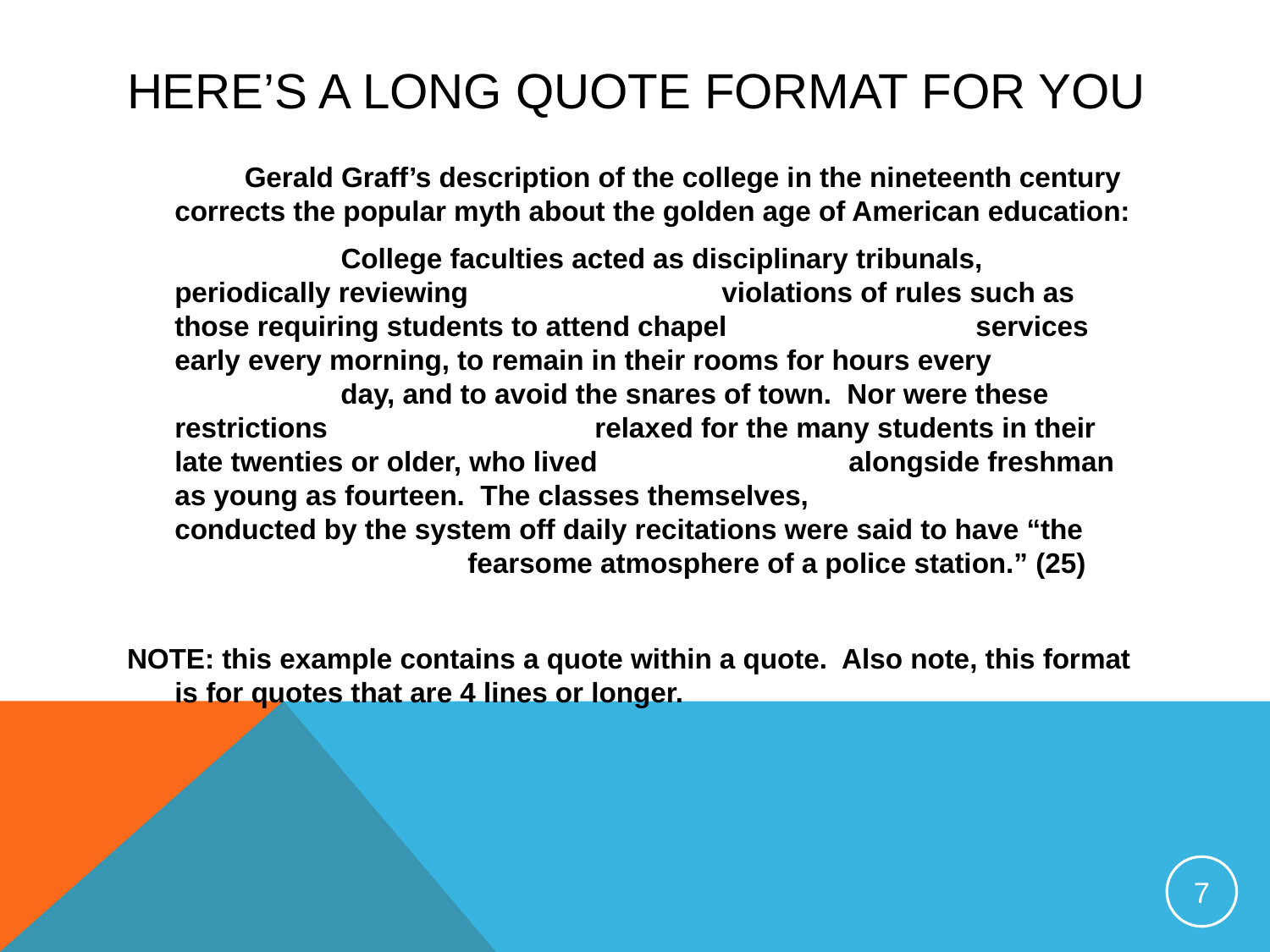

# Here’s a long quote format for you
               Gerald Graff’s description of the college in the nineteenth century corrects the popular myth about the golden age of American education:
		     College faculties acted as disciplinary tribunals, periodically reviewing 		     violations of rules such as those requiring students to attend chapel 	   	     services early every morning, to remain in their rooms for hours every 	  	     day, and to avoid the snares of town.  Nor were these restrictions 	  	     relaxed for the many students in their late twenties or older, who lived 	  	     alongside freshman as young as fourteen.  The classes themselves, 	   	     conducted by the system off daily recitations were said to have “the 	 	     fearsome atmosphere of a police station.” (25)

NOTE: this example contains a quote within a quote.  Also note, this format is for quotes that are 4 lines or longer.
7